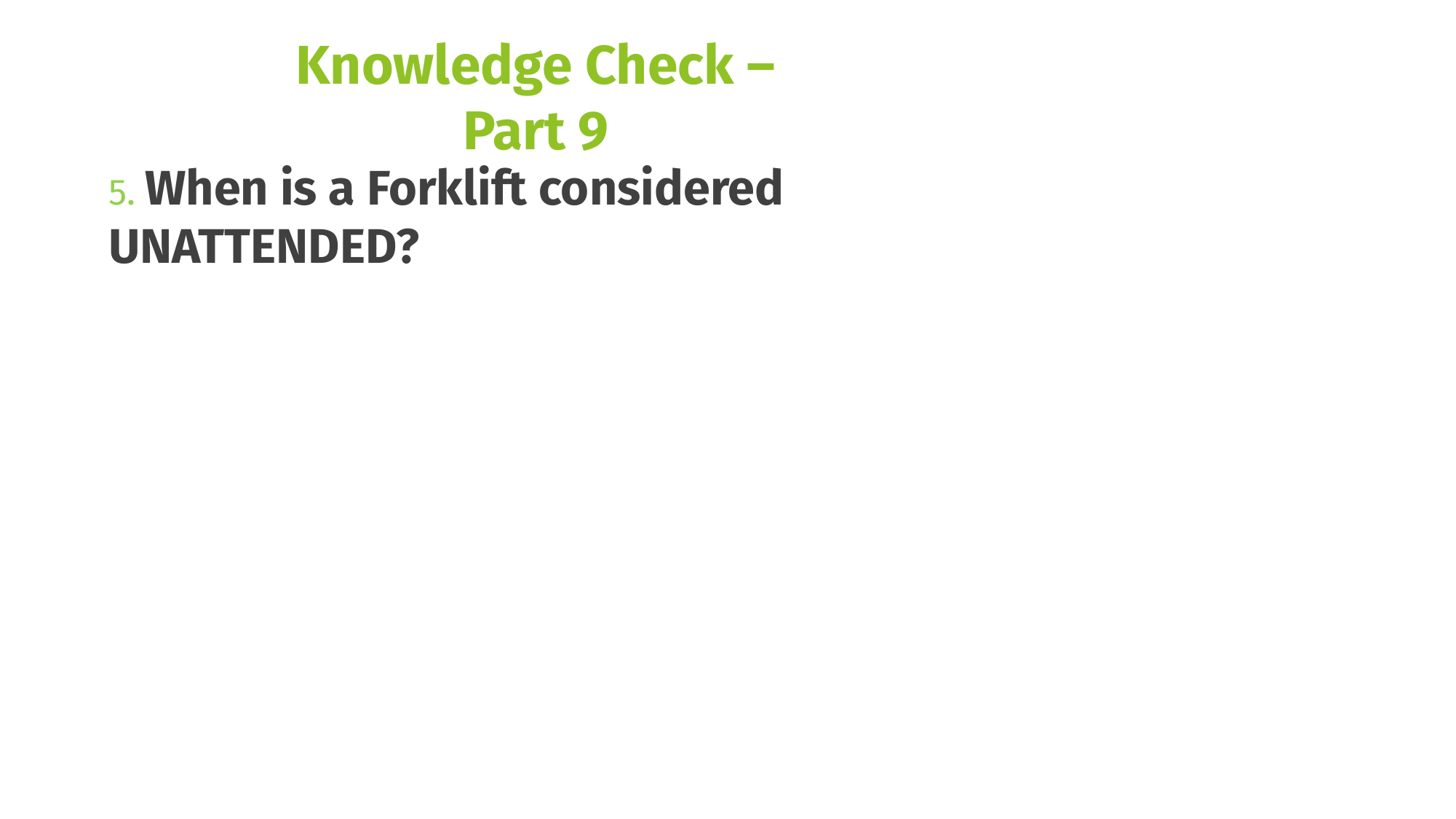

# Knowledge Check – Part 9
5. When is a Forklift considered                      .  UNATTENDED?